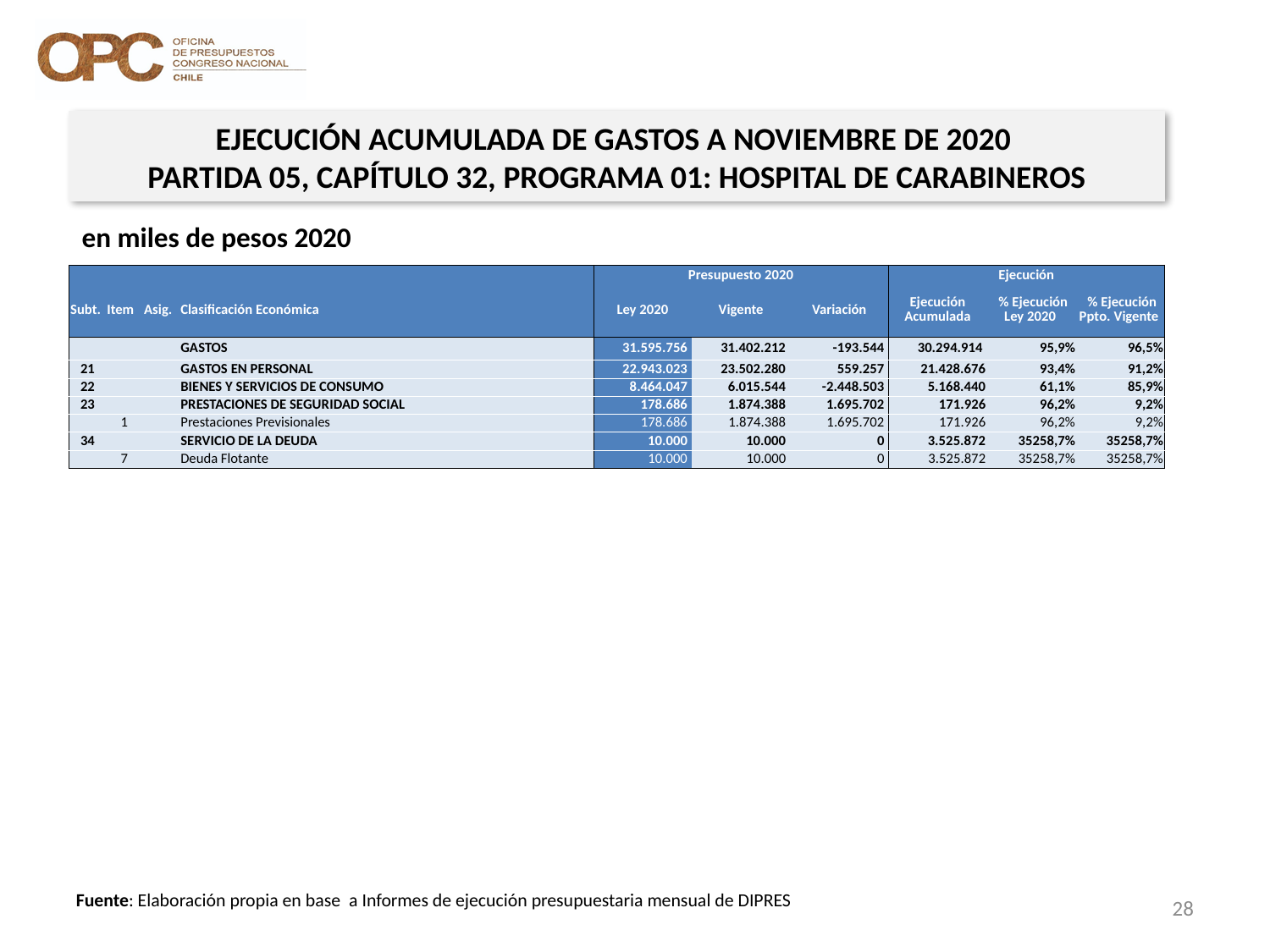

EJECUCIÓN ACUMULADA DE GASTOS A NOVIEMBRE DE 2020
PARTIDA 05, CAPÍTULO 32, PROGRAMA 01: HOSPITAL DE CARABINEROS
en miles de pesos 2020
|  |  |  |  | Presupuesto 2020 |  |  | Ejecución |  |  |
| --- | --- | --- | --- | --- | --- | --- | --- | --- | --- |
| Subt. | Item | Asig. | Clasificación Económica | Ley 2020 | Vigente | Variación | Ejecución Acumulada | % Ejecución Ley 2020 | % Ejecución Ppto. Vigente |
|  |  |  | GASTOS | 31.595.756 | 31.402.212 | -193.544 | 30.294.914 | 95,9% | 96,5% |
| 21 |  |  | GASTOS EN PERSONAL | 22.943.023 | 23.502.280 | 559.257 | 21.428.676 | 93,4% | 91,2% |
| 22 |  |  | BIENES Y SERVICIOS DE CONSUMO | 8.464.047 | 6.015.544 | -2.448.503 | 5.168.440 | 61,1% | 85,9% |
| 23 |  |  | PRESTACIONES DE SEGURIDAD SOCIAL | 178.686 | 1.874.388 | 1.695.702 | 171.926 | 96,2% | 9,2% |
|  | 1 |  | Prestaciones Previsionales | 178.686 | 1.874.388 | 1.695.702 | 171.926 | 96,2% | 9,2% |
| 34 |  |  | SERVICIO DE LA DEUDA | 10.000 | 10.000 | 0 | 3.525.872 | 35258,7% | 35258,7% |
|  | 7 |  | Deuda Flotante | 10.000 | 10.000 | 0 | 3.525.872 | 35258,7% | 35258,7% |
28